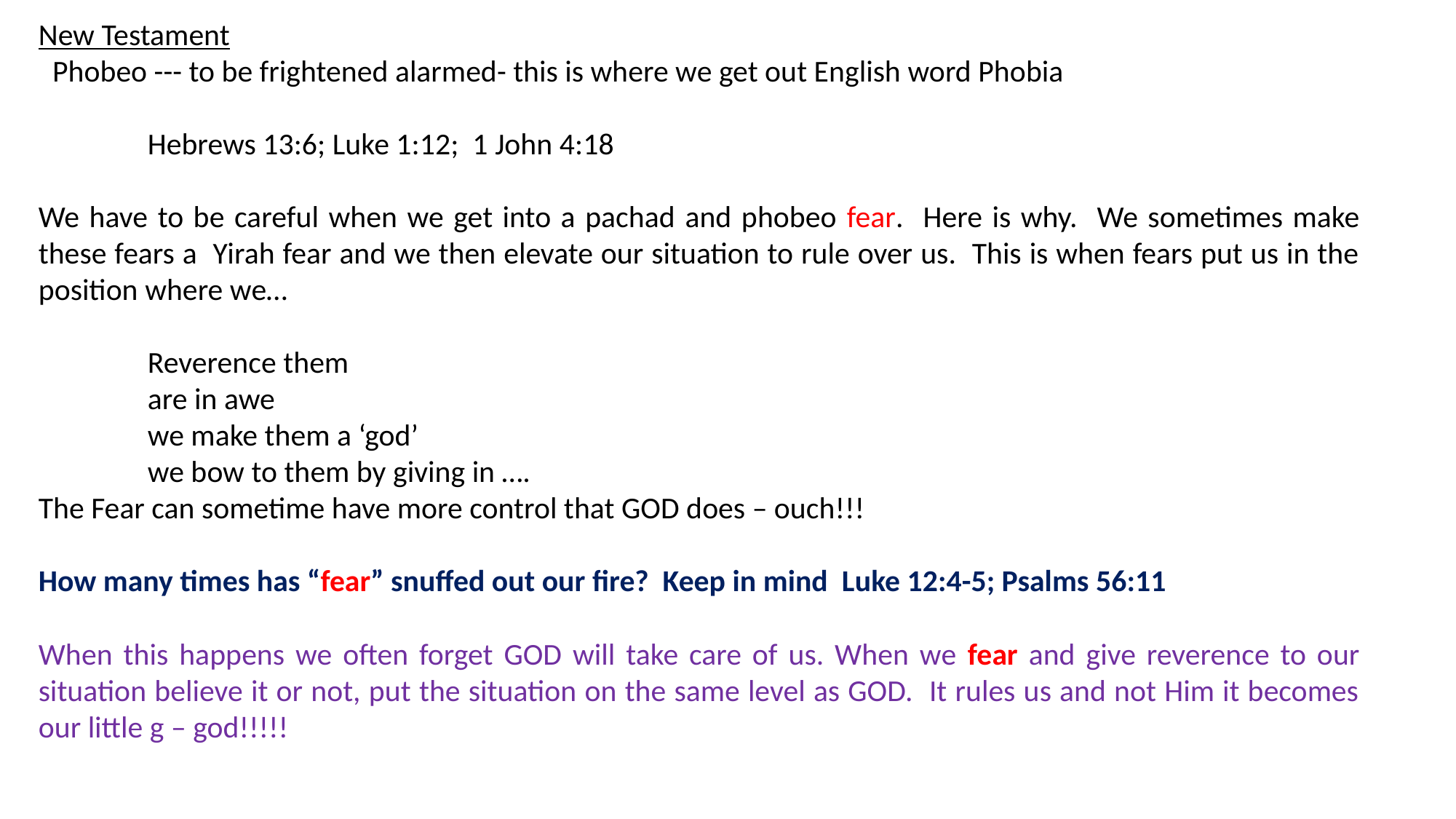

New Testament
  Phobeo --- to be frightened alarmed- this is where we get out English word Phobia

	Hebrews 13:6; Luke 1:12;  1 John 4:18

We have to be careful when we get into a pachad and phobeo fear.  Here is why.  We sometimes make these fears a  Yirah fear and we then elevate our situation to rule over us.  This is when fears put us in the position where we…

	Reverence them
	are in awe
	we make them a ‘god’
	we bow to them by giving in ….
The Fear can sometime have more control that GOD does – ouch!!!

How many times has “fear” snuffed out our fire?  Keep in mind  Luke 12:4-5; Psalms 56:11

When this happens we often forget GOD will take care of us. When we fear and give reverence to our situation believe it or not, put the situation on the same level as GOD.  It rules us and not Him it becomes our little g – god!!!!!